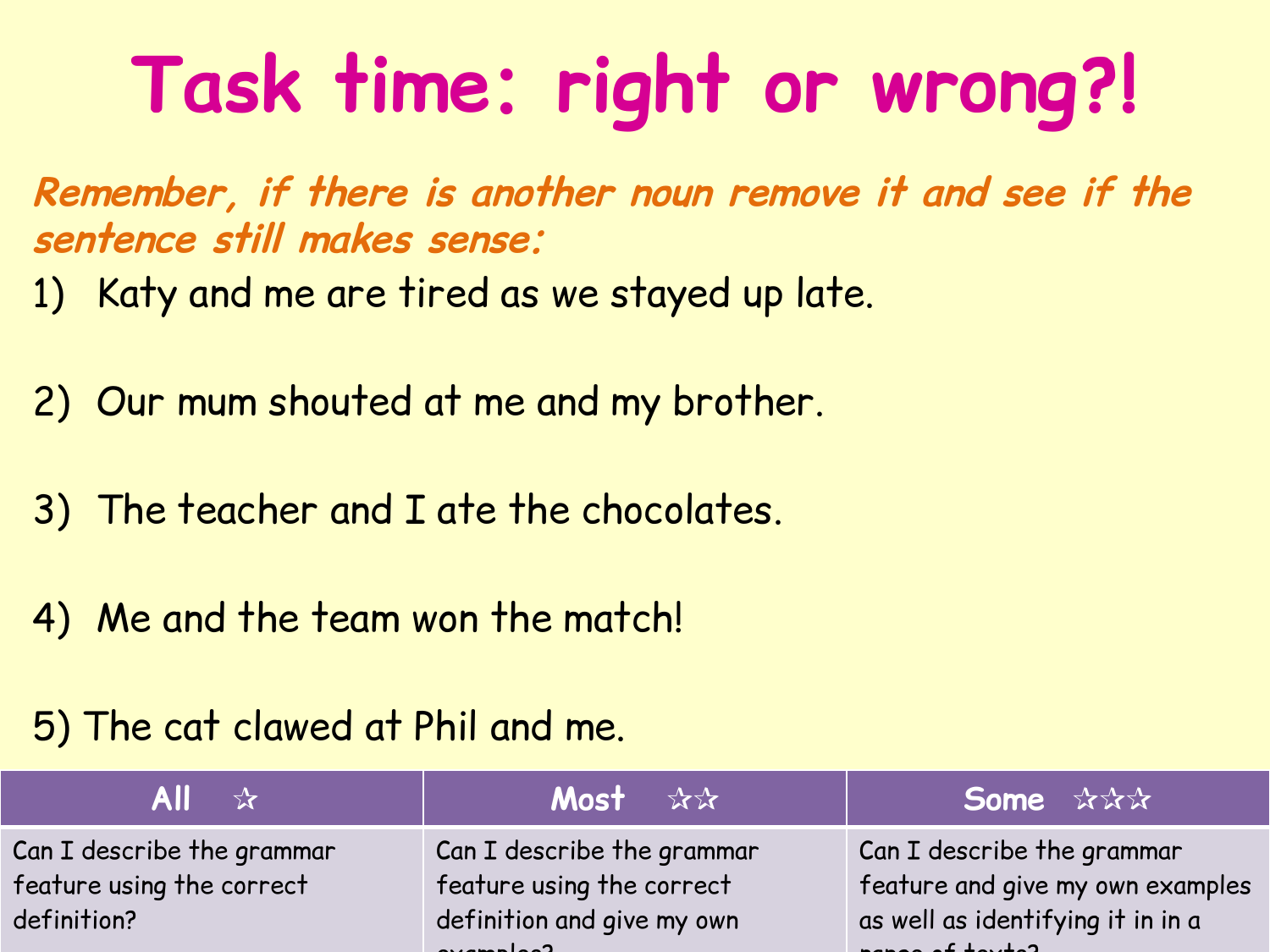

# Task time: right or wrong?!
Remember, if there is another noun remove it and see if the sentence still makes sense:
Katy and me are tired as we stayed up late.

Our mum shouted at me and my brother.

The teacher and I ate the chocolates.

Me and the team won the match!

5) The cat clawed at Phil and me.

| All ✰ | Most ✰✰ | Some ✰✰✰ |
| --- | --- | --- |
| Can I describe the grammar feature using the correct definition? | Can I describe the grammar feature using the correct definition and give my own examples? | Can I describe the grammar feature and give my own examples as well as identifying it in in a range of texts? |